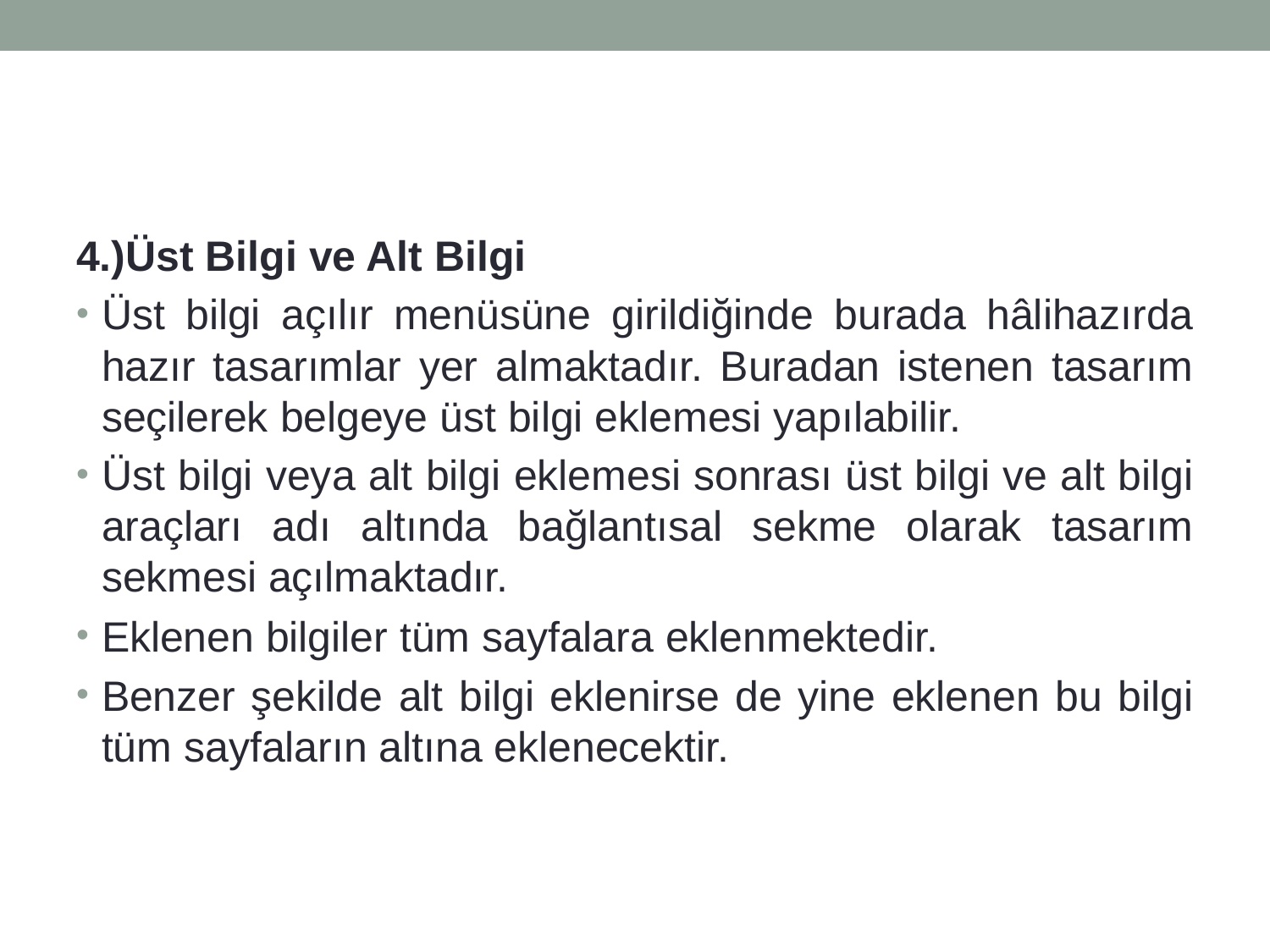

#
4.)Üst Bilgi ve Alt Bilgi
Üst bilgi açılır menüsüne girildiğinde burada hâlihazırda hazır tasarımlar yer almaktadır. Buradan istenen tasarım seçilerek belgeye üst bilgi eklemesi yapılabilir.
Üst bilgi veya alt bilgi eklemesi sonrası üst bilgi ve alt bilgi araçları adı altında bağlantısal sekme olarak tasarım sekmesi açılmaktadır.
Eklenen bilgiler tüm sayfalara eklenmektedir.
Benzer şekilde alt bilgi eklenirse de yine eklenen bu bilgi tüm sayfaların altına eklenecektir.